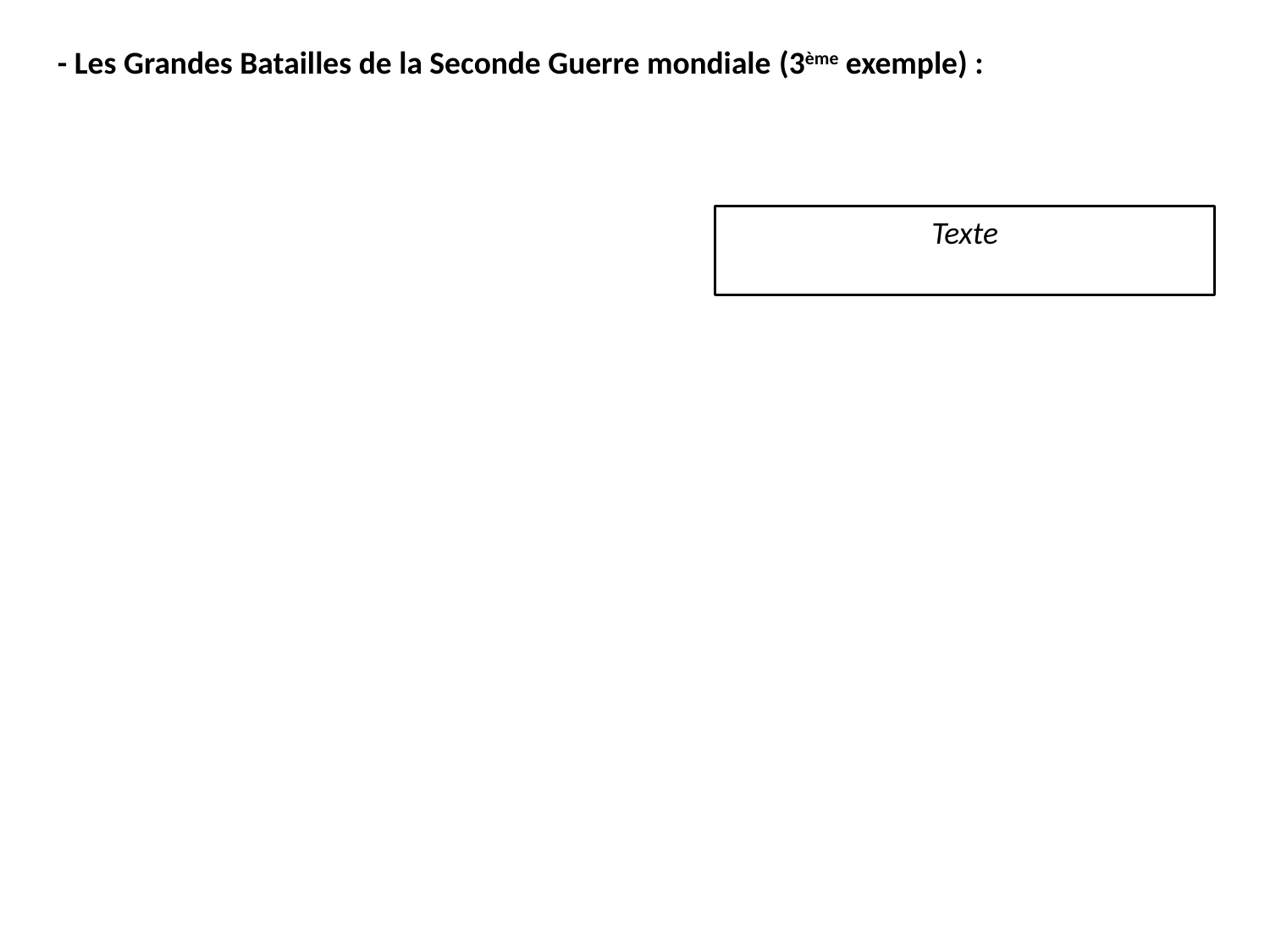

- Les Grandes Batailles de la Seconde Guerre mondiale (3ème exemple) :
Texte